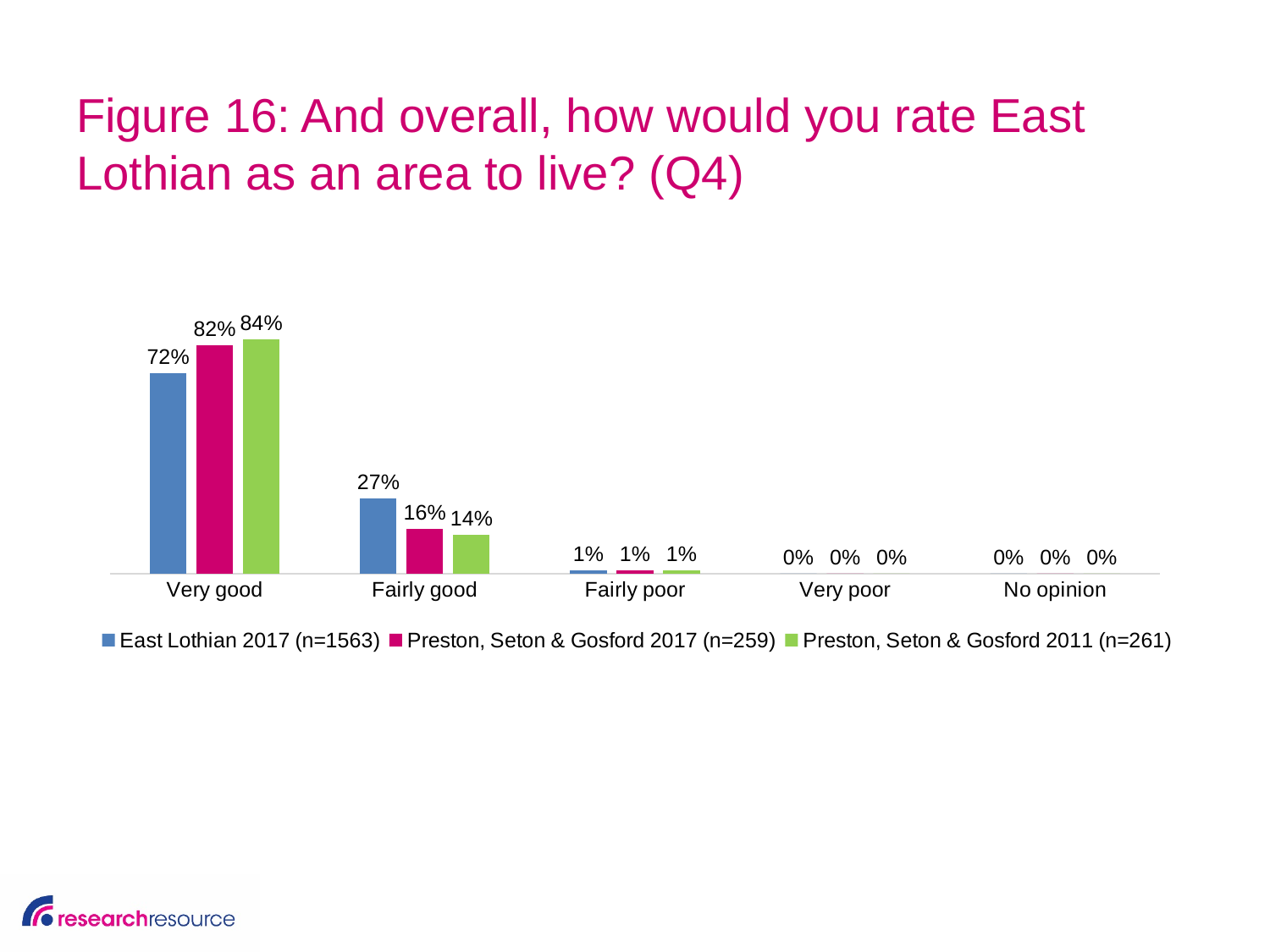

# Figure 16: And overall, how would you rate East Lothian as an area to live? (Q4)

### Chart

| Category | East Lothian 2017 (n=1563) | Preston, Seton & Gosford 2017 (n=259) | Preston, Seton & Gosford 2011 (n=261) |
|---|---|---|---|
| Very good | 0.72 | 0.82 | 0.84 |
| Fairly good | 0.27 | 0.16 | 0.14 |
| Fairly poor | 0.01 | 0.01 | 0.01 |
| Very poor | 0.0 | 0.0 | 0.0 |
| No opinion | 0.0 | 0.0 | 0.0 |